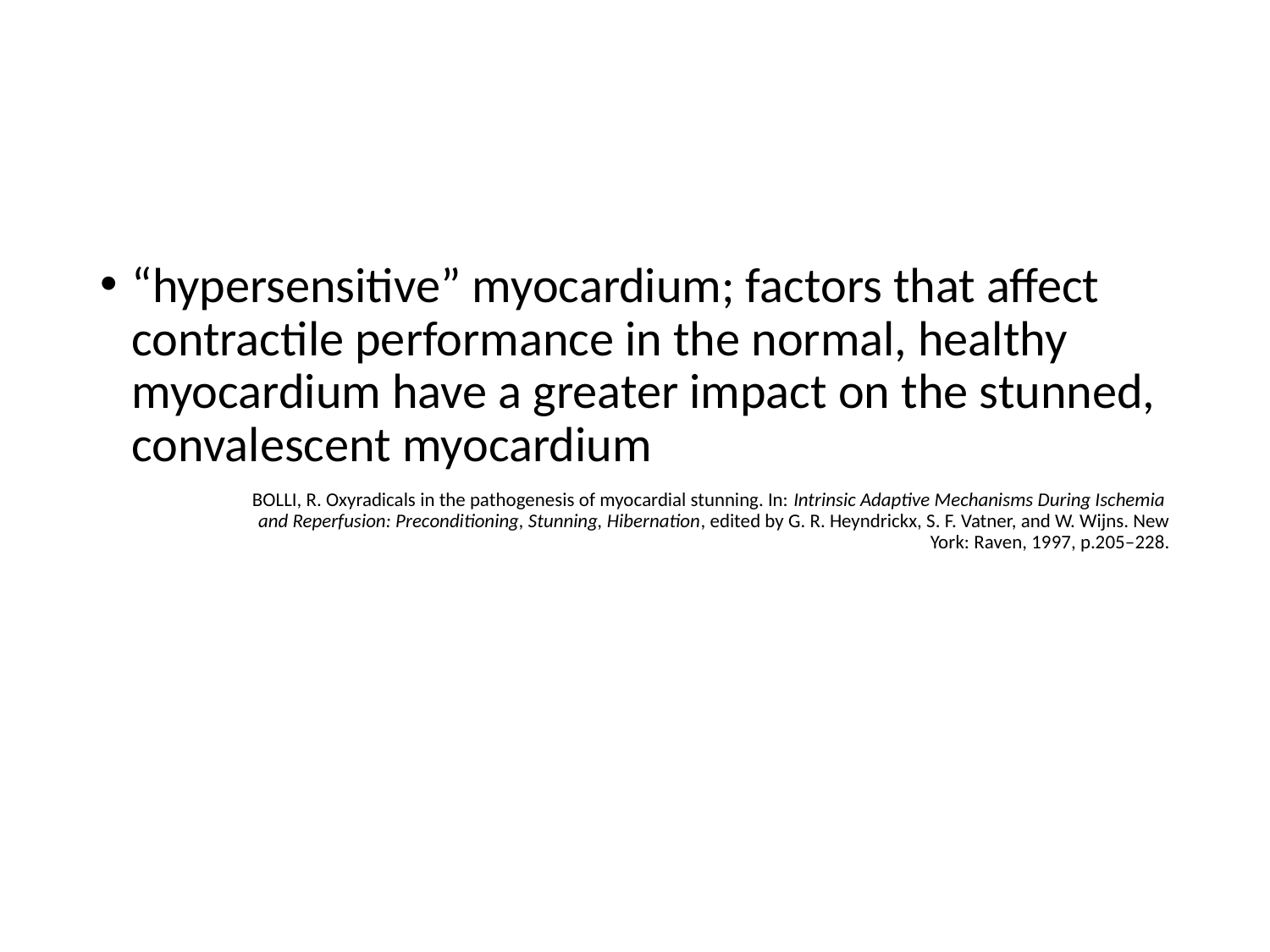

#
“hypersensitive” myocardium; factors that affect contractile performance in the normal, healthy myocardium have a greater impact on the stunned, convalescent myocardium
	BOLLI, R. Oxyradicals in the pathogenesis of myocardial stunning. In: Intrinsic Adaptive Mechanisms During Ischemia 	and Reperfusion: Preconditioning, Stunning, Hibernation, edited by G. R. Heyndrickx, S. F. Vatner, and W. Wijns. New York: Raven, 1997, p.205–228.